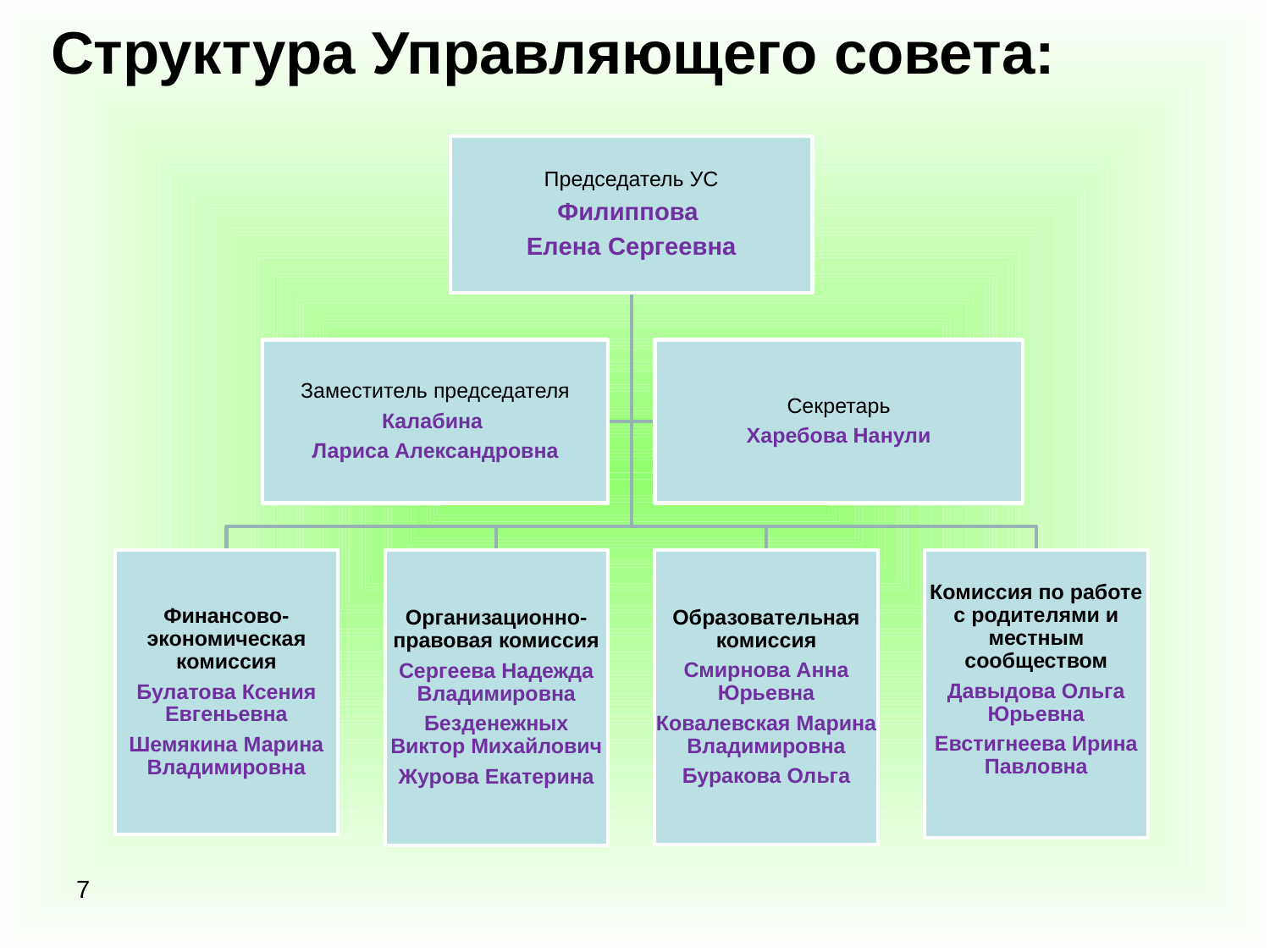

# Структура Управляющего совета:
Председатель УС
Филиппова
Елена Сергеевна
Финансово-экономическая комиссия
Булатова Ксения Евгеньевна
Шемякина Марина Владимировна
Организационно-правовая комиссия
Сергеева Надежда Владимировна
Безденежных Виктор Михайлович
Журова Екатерина
Образовательная комиссия
Смирнова Анна Юрьевна
Ковалевская Марина Владимировна
Буракова Ольга

Комиссия по работе с родителями и местным сообществом
Давыдова Ольга Юрьевна
Евстигнеева Ирина Павловна

Заместитель председателя
Калабина
Лариса Александровна
Секретарь
Харебова Нанули
7